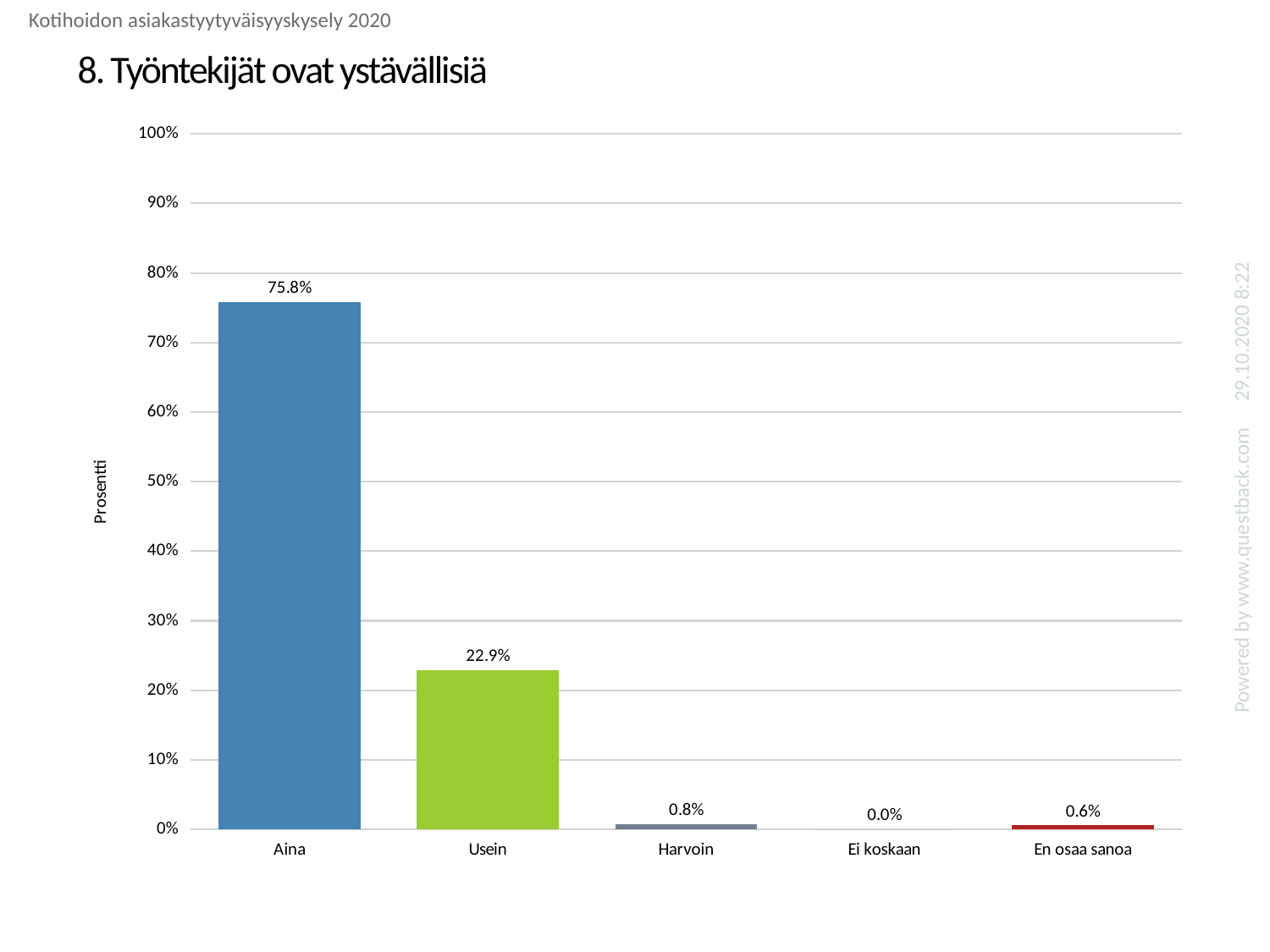

Kotihoidon asiakastyytyväisyyskysely 2020
# 8. Työntekijät ovat ystävällisiä

### Chart

| Category | Työntekijät ovat ystävällisiä |
|---|---|
| Aina | 0.7575757575757576 |
| Usein | 0.22916666666666666 |
| Harvoin | 0.007575757575757576 |
| Ei koskaan | 0.0 |
| En osaa sanoa | 0.005681818181818182 |
29.10.2020 8:22
Powered by www.questback.com